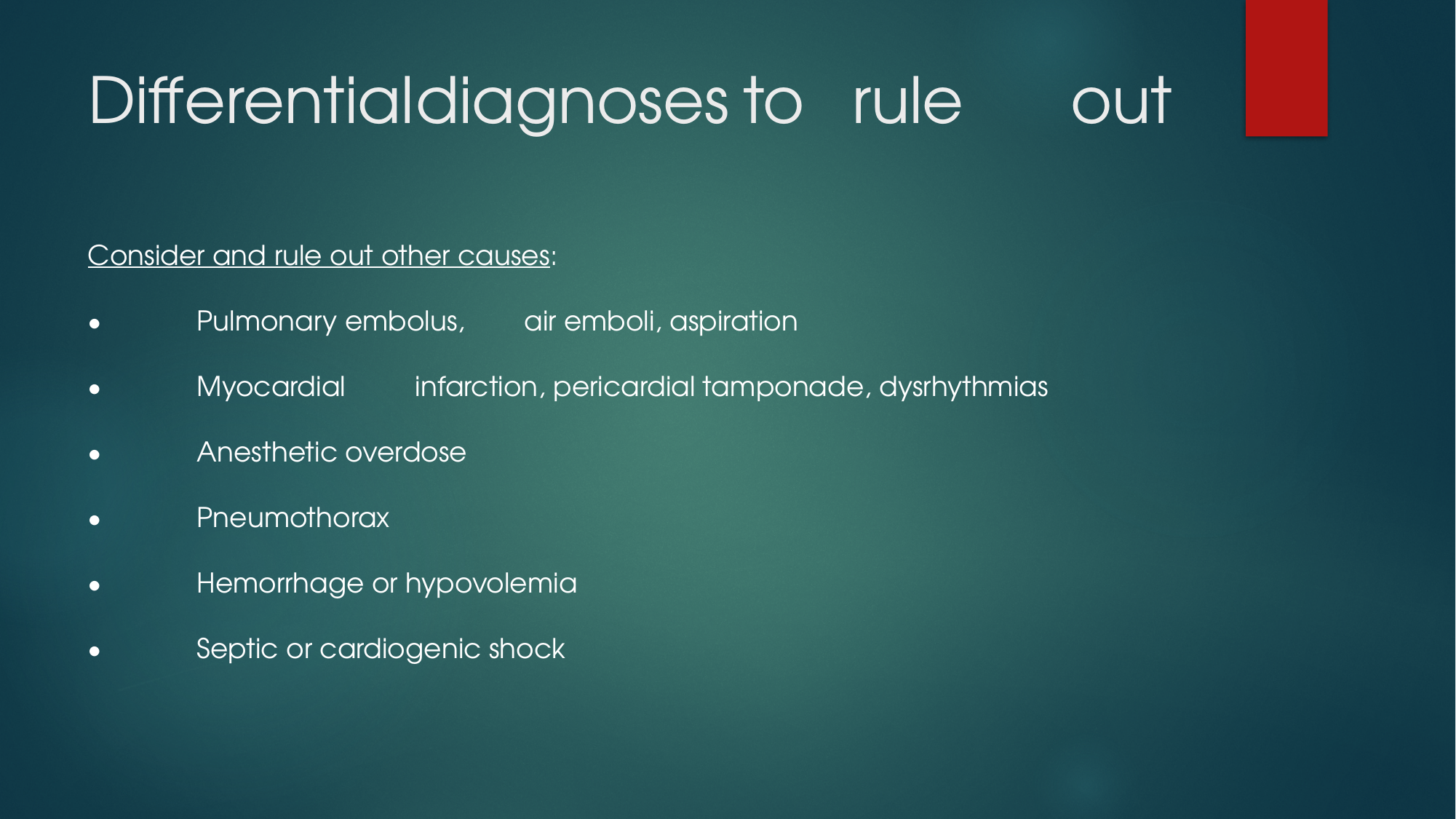

# Differential	diagnoses	to	rule	out
Consider and rule out other causes:

•	Pulmonary embolus,	air emboli, aspiration

•	Myocardial	infarction, pericardial tamponade, dysrhythmias

•	Anesthetic overdose

•	Pneumothorax

•	Hemorrhage or hypovolemia

•	Septic or cardiogenic shock